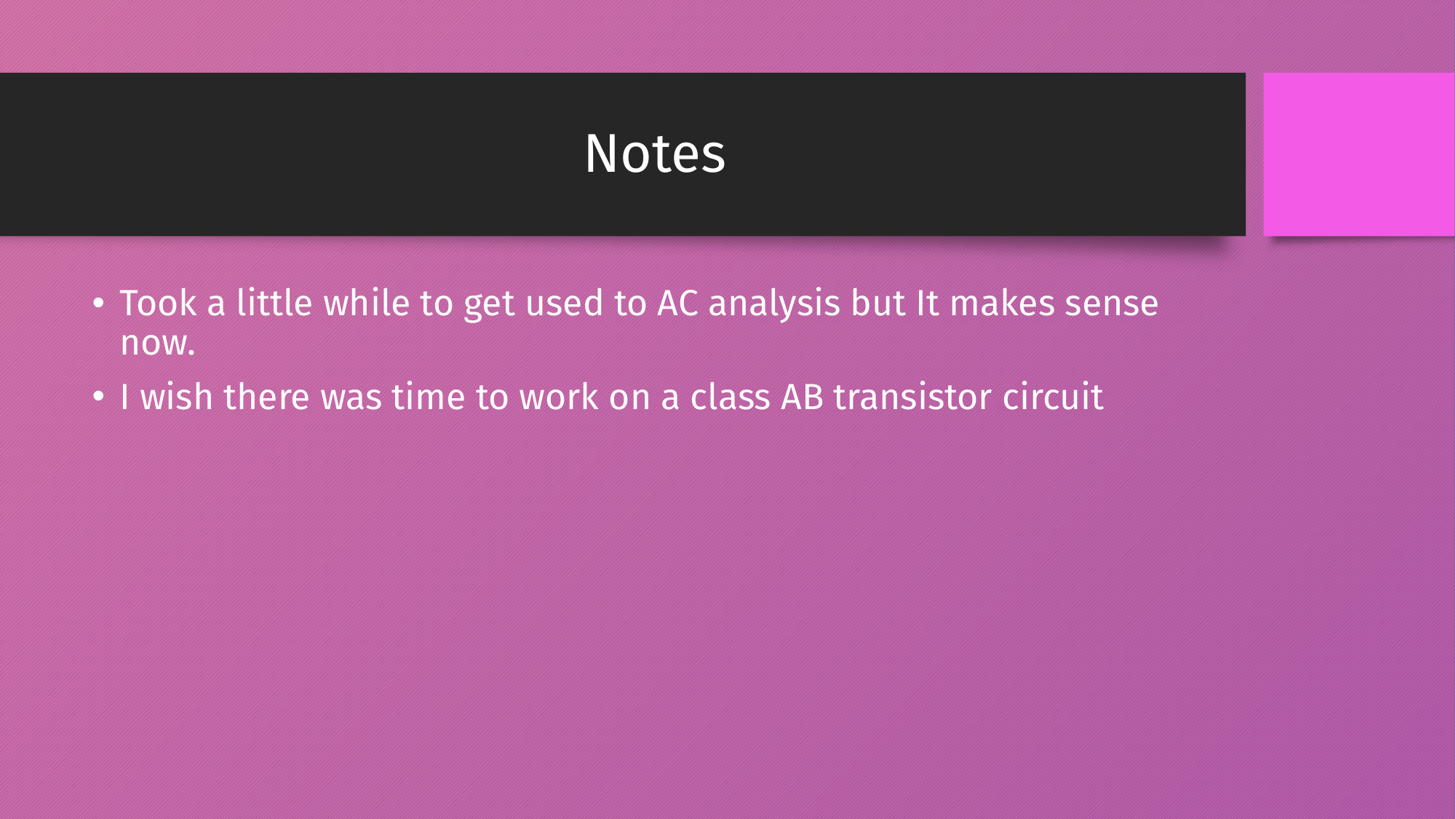

# Notes
Took a little while to get used to AC analysis but It makes sense now.
I wish there was time to work on a class AB transistor circuit